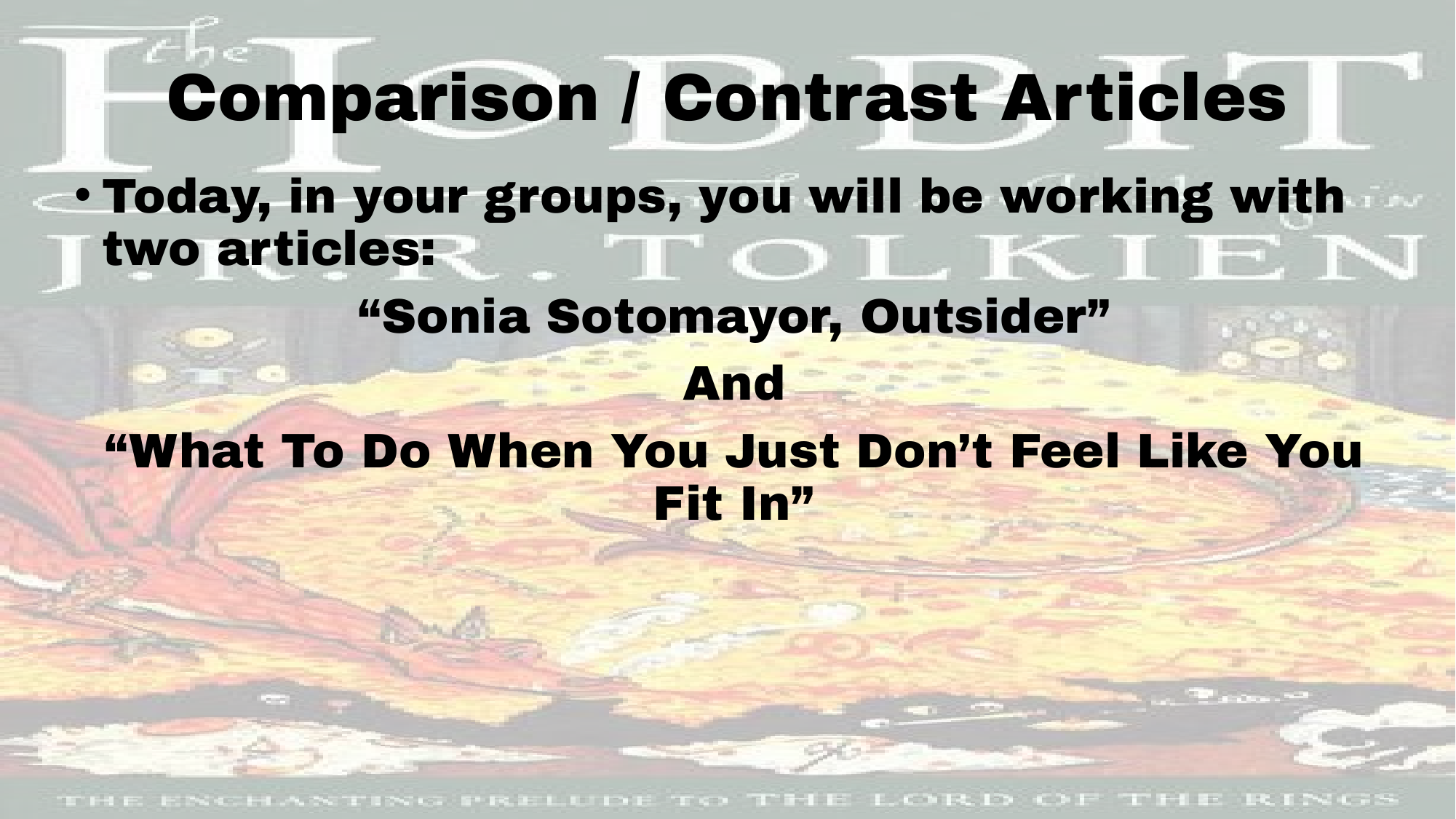

# Comparison / Contrast Articles
Today, in your groups, you will be working with two articles:
“Sonia Sotomayor, Outsider”
And
“What To Do When You Just Don’t Feel Like You Fit In”